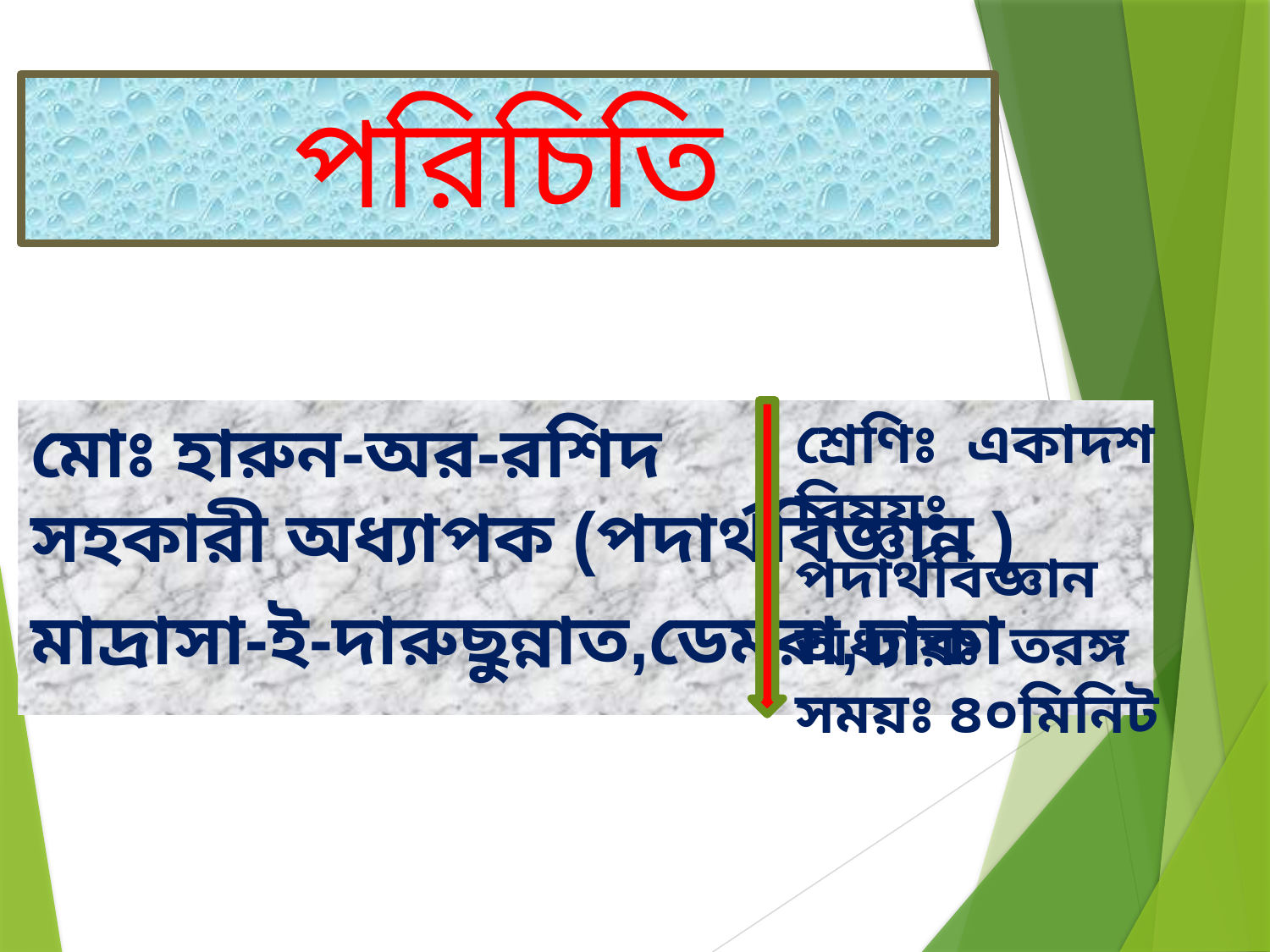

পরিচিতি

শ্রেণিঃ  একাদশ
বিষয়ঃ পদার্থবিজ্ঞান  অধ্যায়ঃ  তরঙ্গ
সময়ঃ ৪০মিনিট

মোঃ হারুন-অর-রশিদ
সহকারী অধ্যাপক (পদার্থবিজ্ঞান )
মাদ্রাসা-ই-দারুছুন্নাত,ডেমরা,ঢাকা